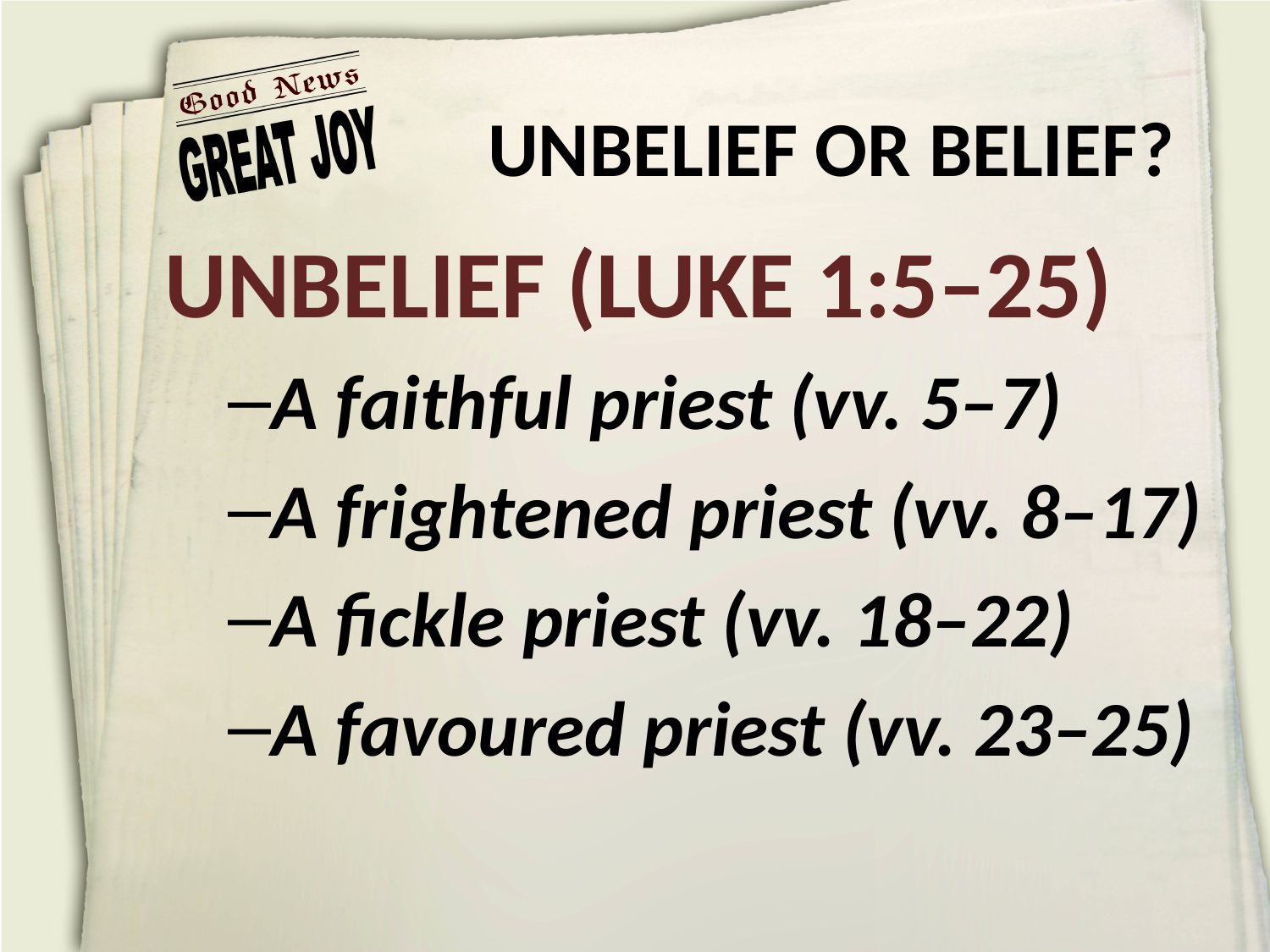

# Unbelief or belief?
Unbelief (Luke 1:5–25)
A faithful priest (vv. 5–7)
A frightened priest (vv. 8–17)
A fickle priest (vv. 18–22)
A favoured priest (vv. 23–25)